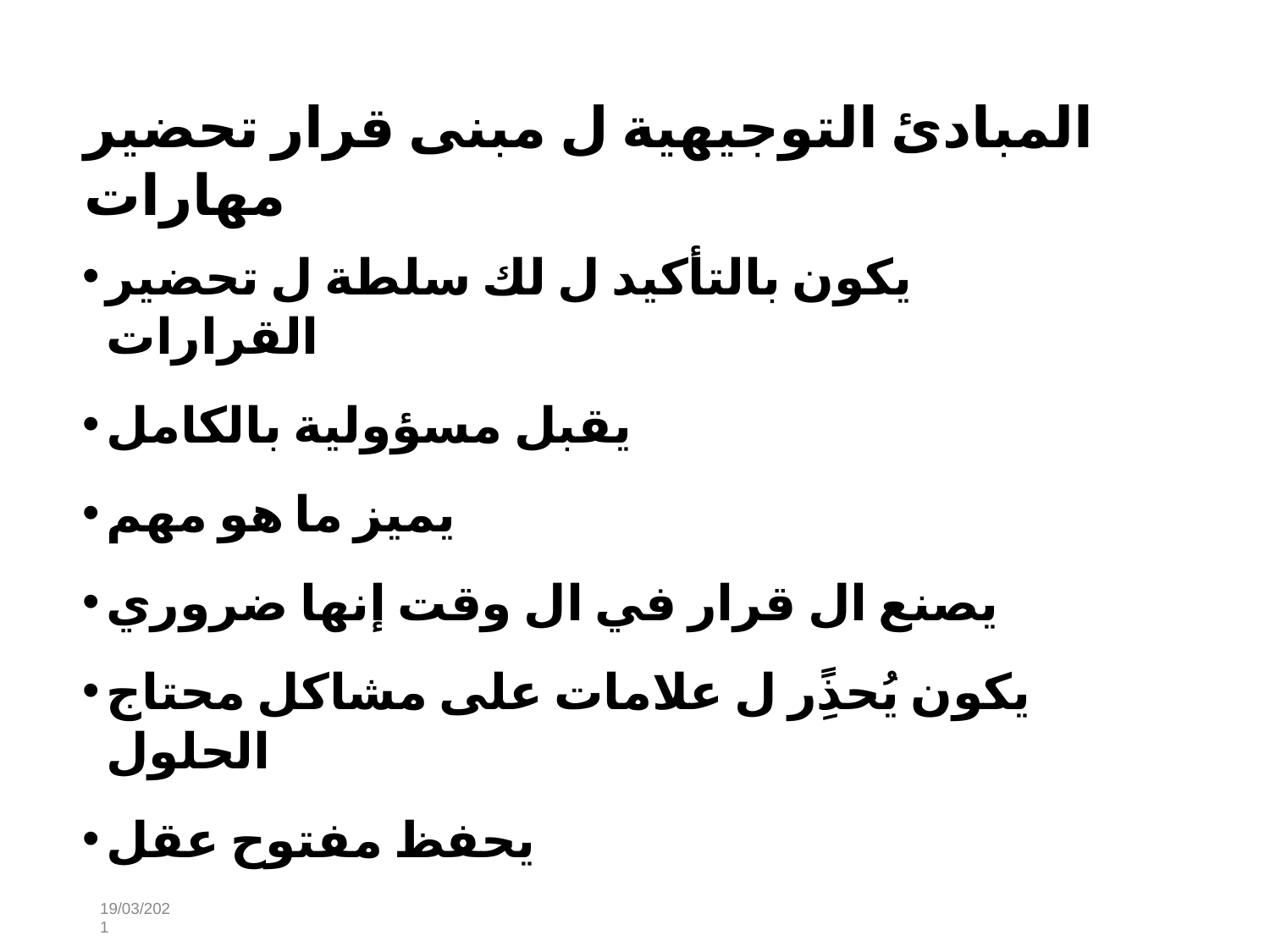

# المبادئ التوجيهية ل مبنى قرار تحضير مهارات
يكون بالتأكيد ل لك سلطة ل تحضير القرارات
يقبل مسؤولية بالكامل
يميز ما هو مهم
يصنع ال قرار في ال وقت إنها ضروري
يكون يُحذًِر ل علامات على مشاكل محتاج الحلول
يحفظ مفتوح عقل
19/03/2021